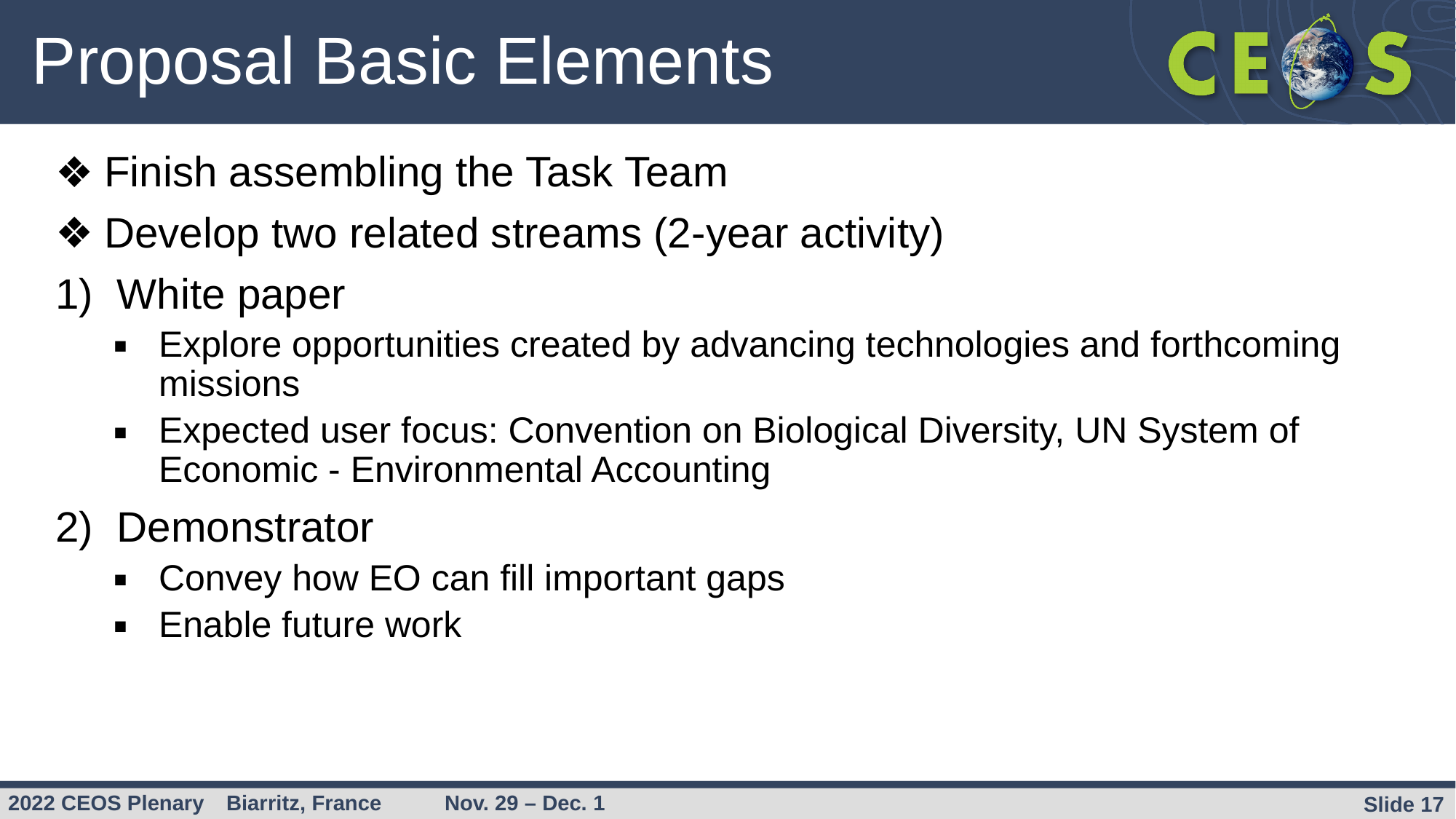

# Proposal Basic Elements
Finish assembling the Task Team
Develop two related streams (2-year activity)
White paper
Explore opportunities created by advancing technologies and forthcoming missions
Expected user focus: Convention on Biological Diversity, UN System of Economic - Environmental Accounting
Demonstrator
Convey how EO can fill important gaps
Enable future work